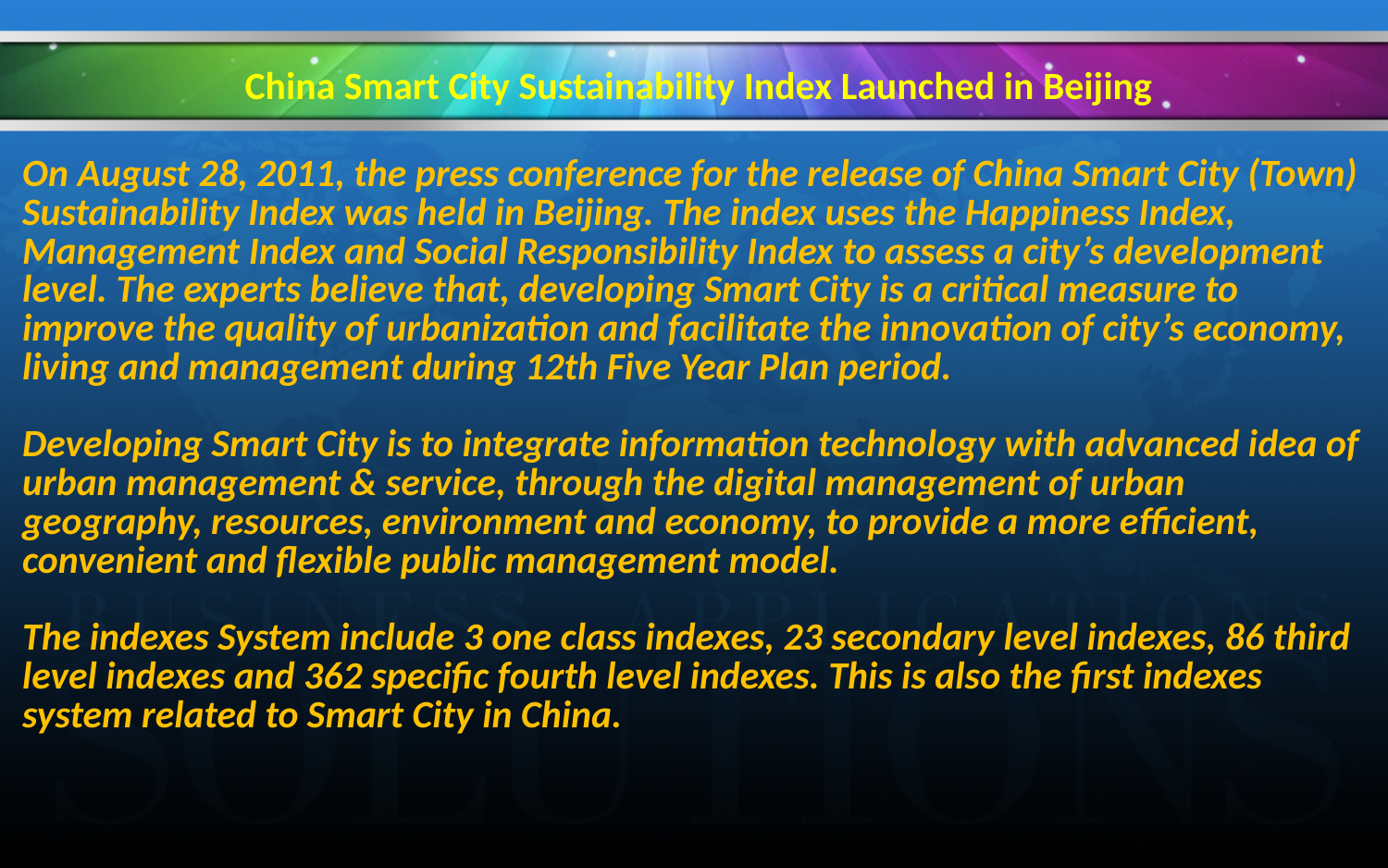

China Smart City Sustainability Index Launched in Beijing
|  |
| --- |
| On August 28, 2011, the press conference for the release of China Smart City (Town) Sustainability Index was held in Beijing. The index uses the Happiness Index, Management Index and Social Responsibility Index to assess a city’s development level. The experts believe that, developing Smart City is a critical measure to improve the quality of urbanization and facilitate the innovation of city’s economy, living and management during 12th Five Year Plan period. Developing Smart City is to integrate information technology with advanced idea of urban management & service, through the digital management of urban geography, resources, environment and economy, to provide a more efficient, convenient and flexible public management model. The indexes System include 3 one class indexes, 23 secondary level indexes, 86 third level indexes and 362 specific fourth level indexes. This is also the first indexes system related to Smart City in China. |